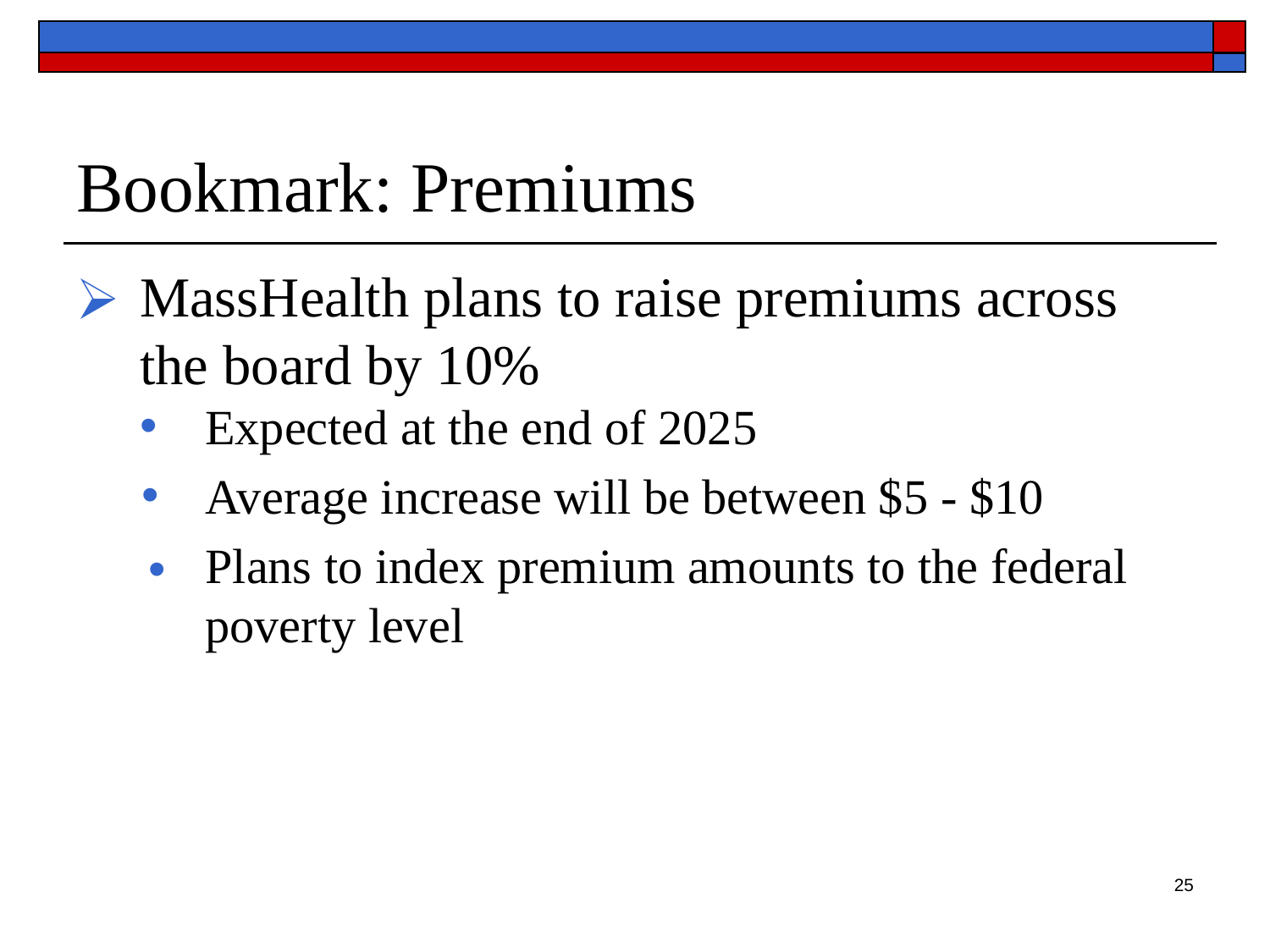

# Bookmark: Premiums
MassHealth plans to raise premiums across the board by 10%
Expected at the end of 2025
Average increase will be between $5 - $10
Plans to index premium amounts to the federal poverty level

25